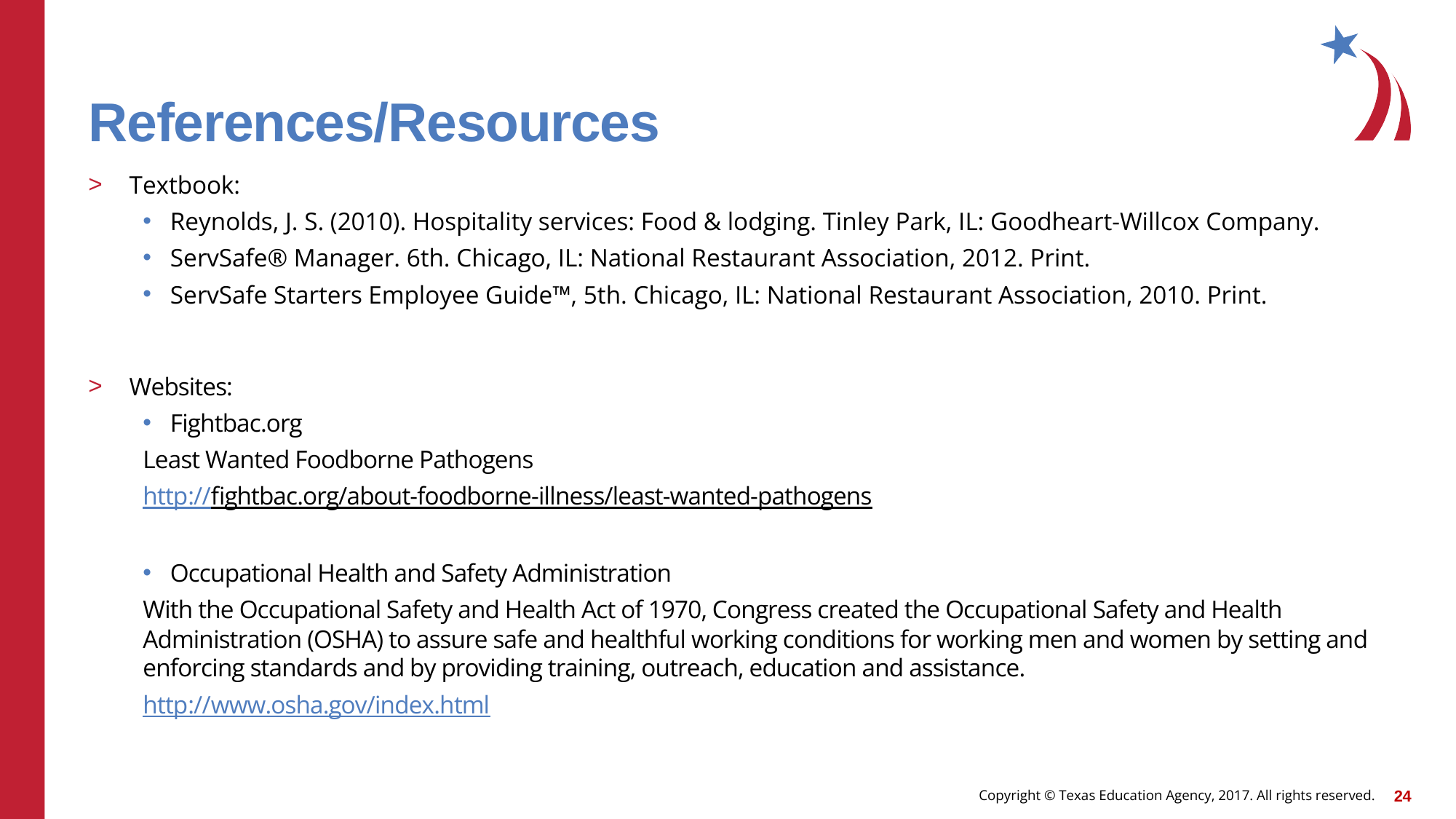

# References/Resources
Textbook:
Reynolds, J. S. (2010). Hospitality services: Food & lodging. Tinley Park, IL: Goodheart-Willcox Company.
ServSafe® Manager. 6th. Chicago, IL: National Restaurant Association, 2012. Print.
ServSafe Starters Employee Guide™, 5th. Chicago, IL: National Restaurant Association, 2010. Print.

Websites:
Fightbac.org
Least Wanted Foodborne Pathogens
http://fightbac.org/about-foodborne-illness/least-wanted-pathogens

Occupational Health and Safety Administration
With the Occupational Safety and Health Act of 1970, Congress created the Occupational Safety and Health Administration (OSHA) to assure safe and healthful working conditions for working men and women by setting and enforcing standards and by providing training, outreach, education and assistance.
http://www.osha.gov/index.html